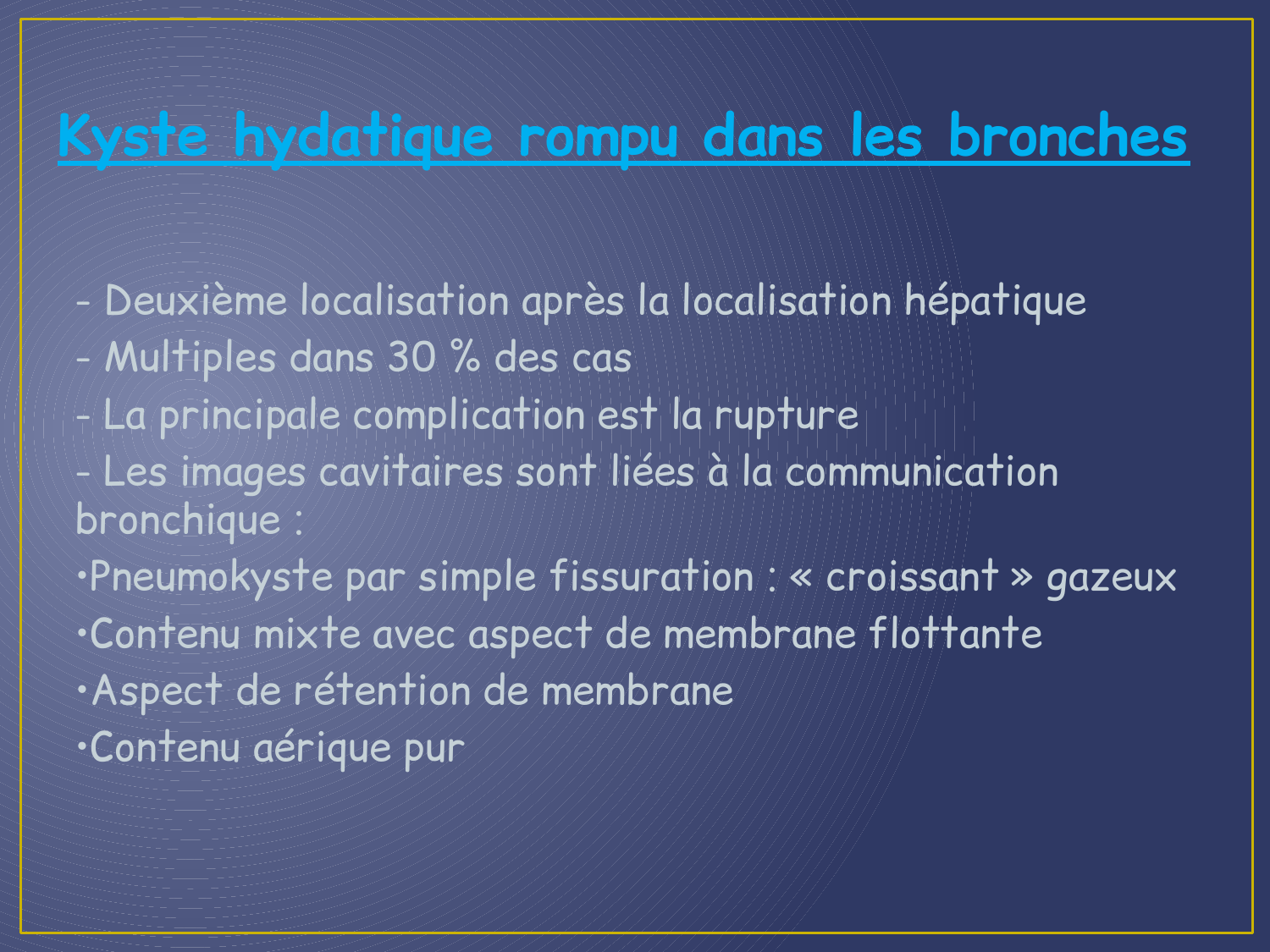

Kyste hydatique rompu dans les bronches

- Deuxième localisation après la localisation hépatique
- Multiples dans 30 % des cas
- La principale complication est la rupture
- Les images cavitaires sont liées à la communication bronchique :
•Pneumokyste par simple fissuration : « croissant » gazeux
•Contenu mixte avec aspect de membrane flottante
•Aspect de rétention de membrane
•Contenu aérique pur